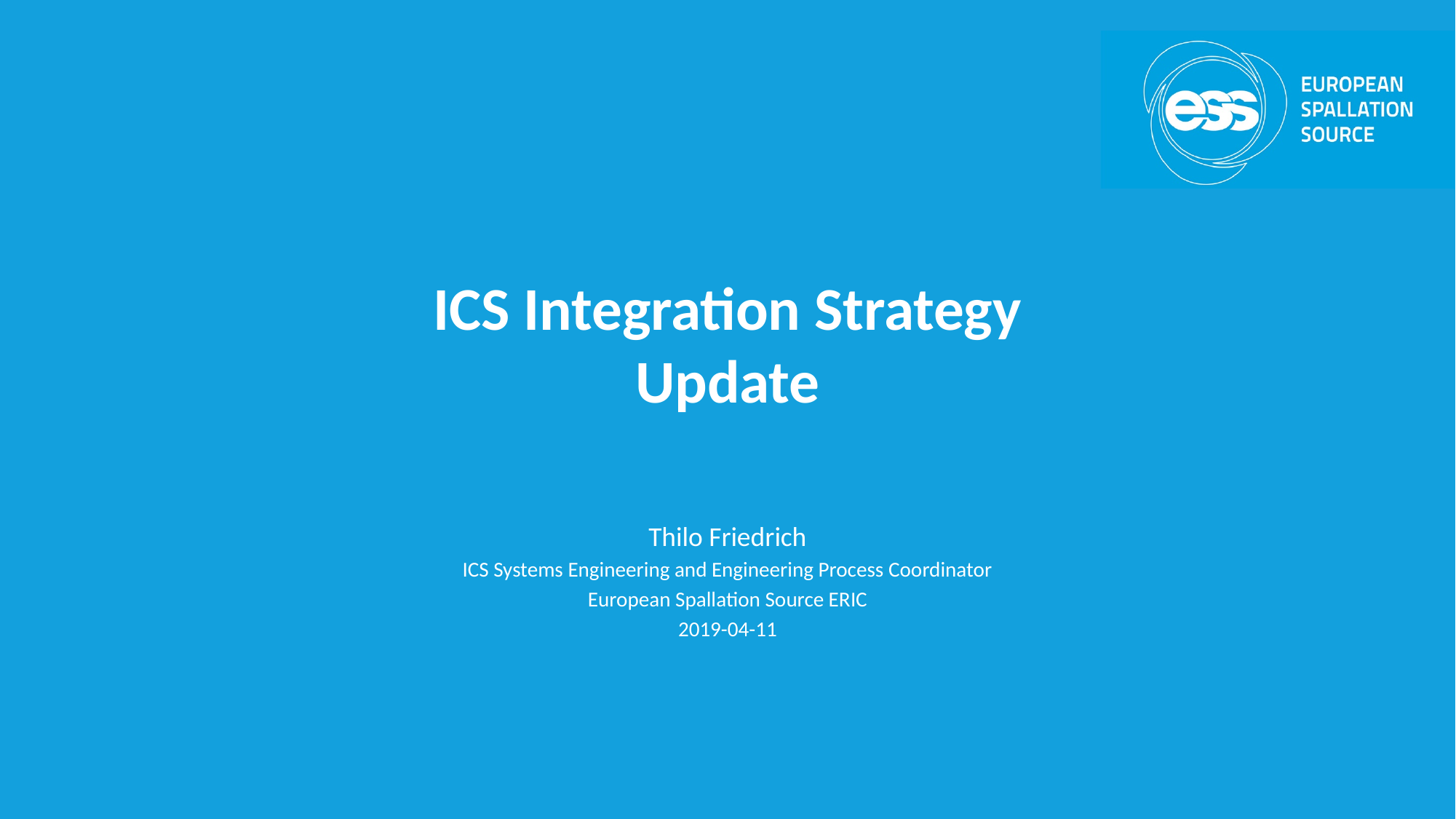

# ICS Integration Strategy Update

Thilo Friedrich
ICS Systems Engineering and Engineering Process Coordinator
European Spallation Source ERIC
2019-04-11